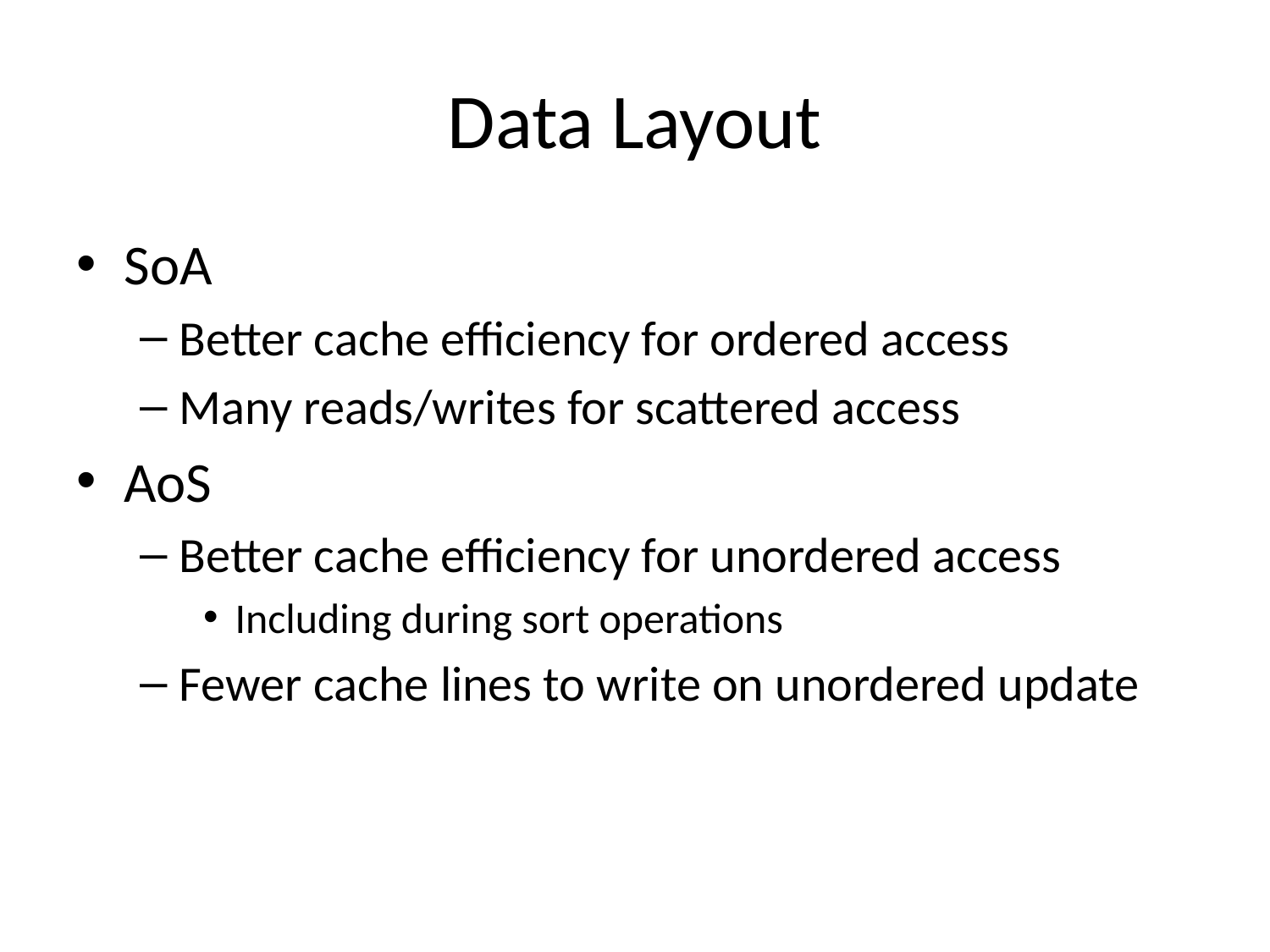

# Data Layout
SoA
Better cache efficiency for ordered access
Many reads/writes for scattered access
AoS
Better cache efficiency for unordered access
Including during sort operations
Fewer cache lines to write on unordered update